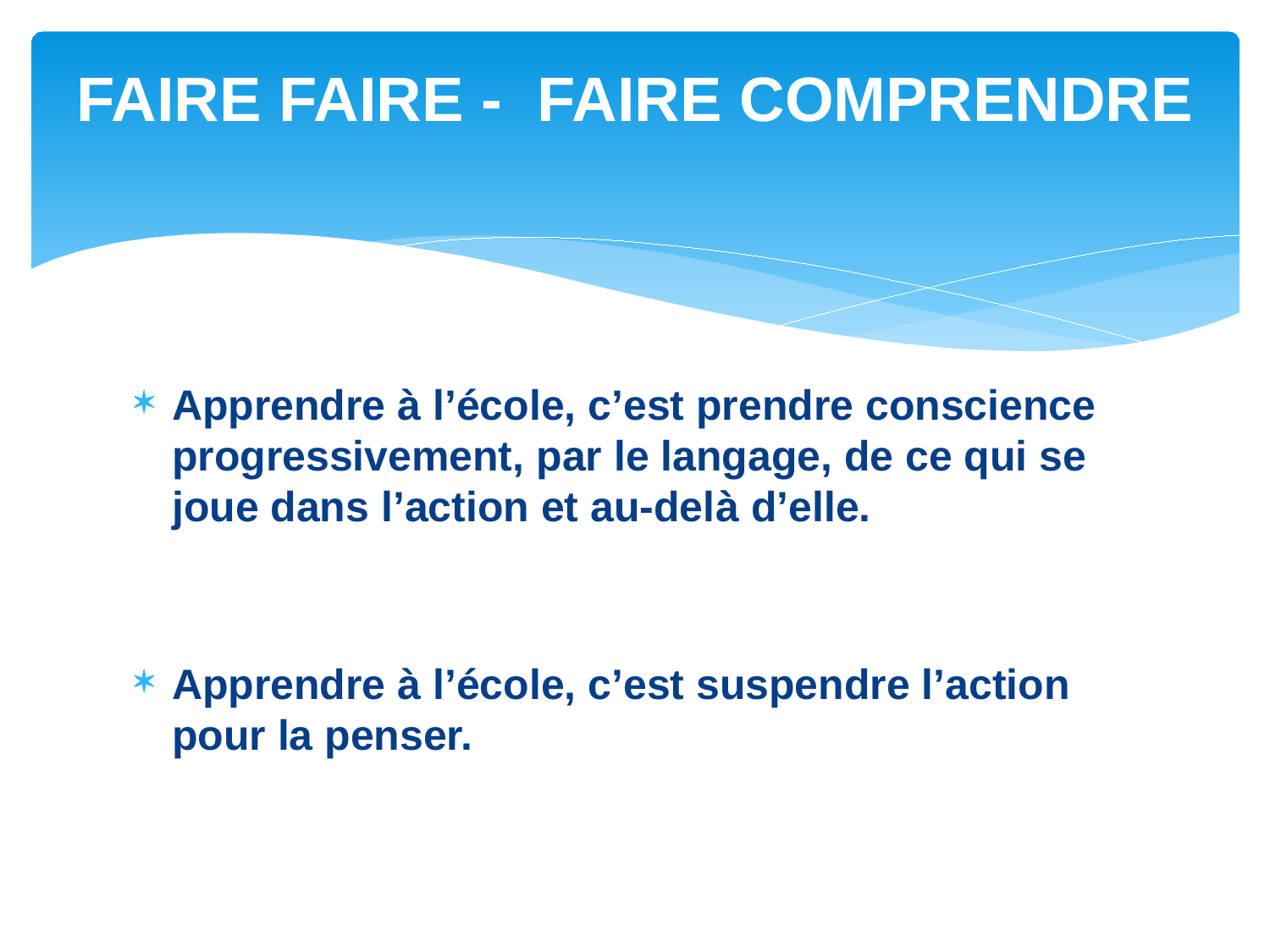

# FAIRE FAIRE -  FAIRE COMPRENDRE
Apprendre à l’école, c’est prendre conscience progressivement, par le langage, de ce qui se joue dans l’action et au-delà̀ d’elle.

Apprendre à l’école, c’est suspendre l’action pour la penser.